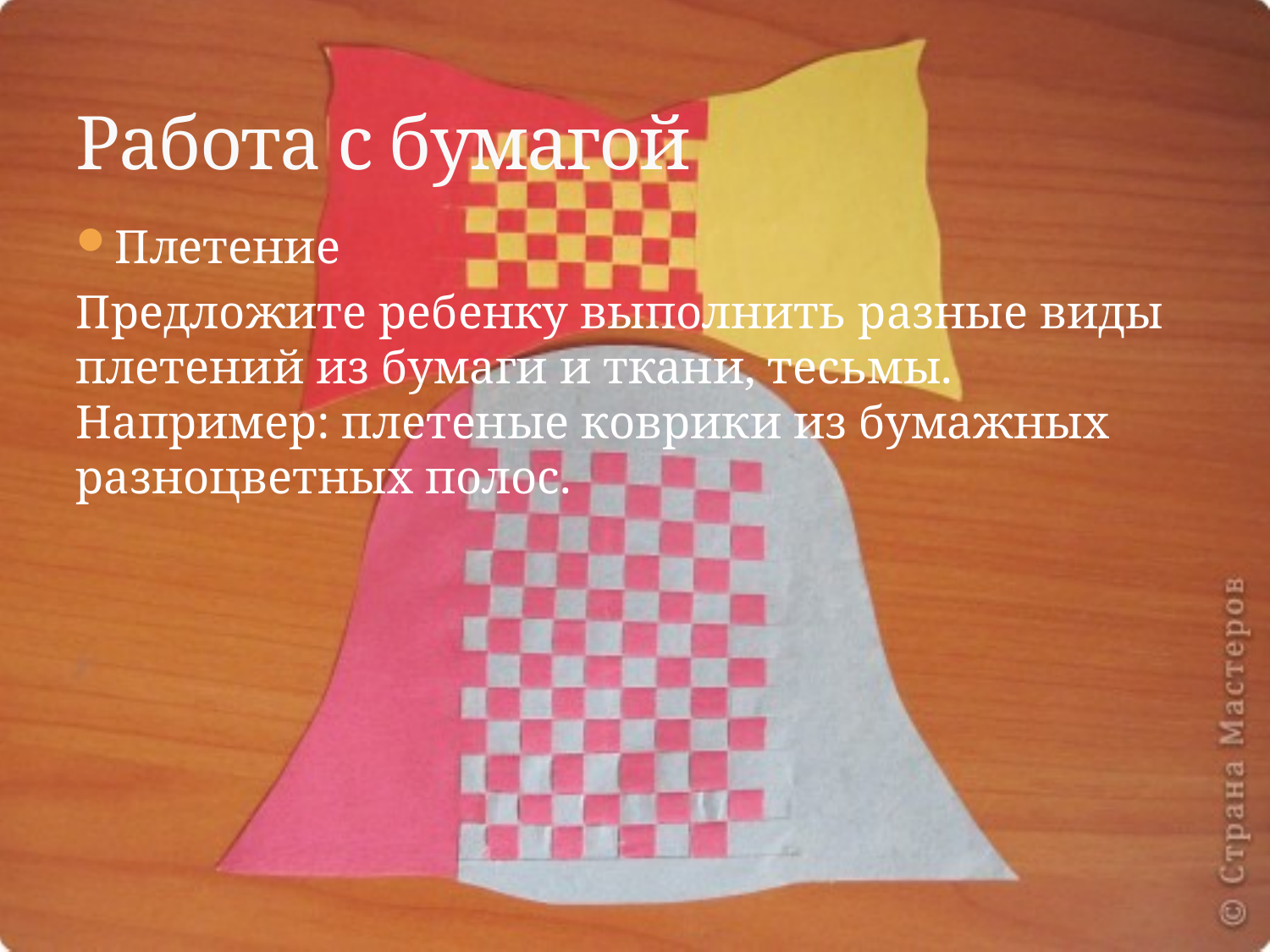

# Работа с бумагой
Плетение
Предложите ребенку выполнить разные виды плетений из бумаги и ткани, тесьмы. Например: плетеные коврики из бумажных разноцветных полос.